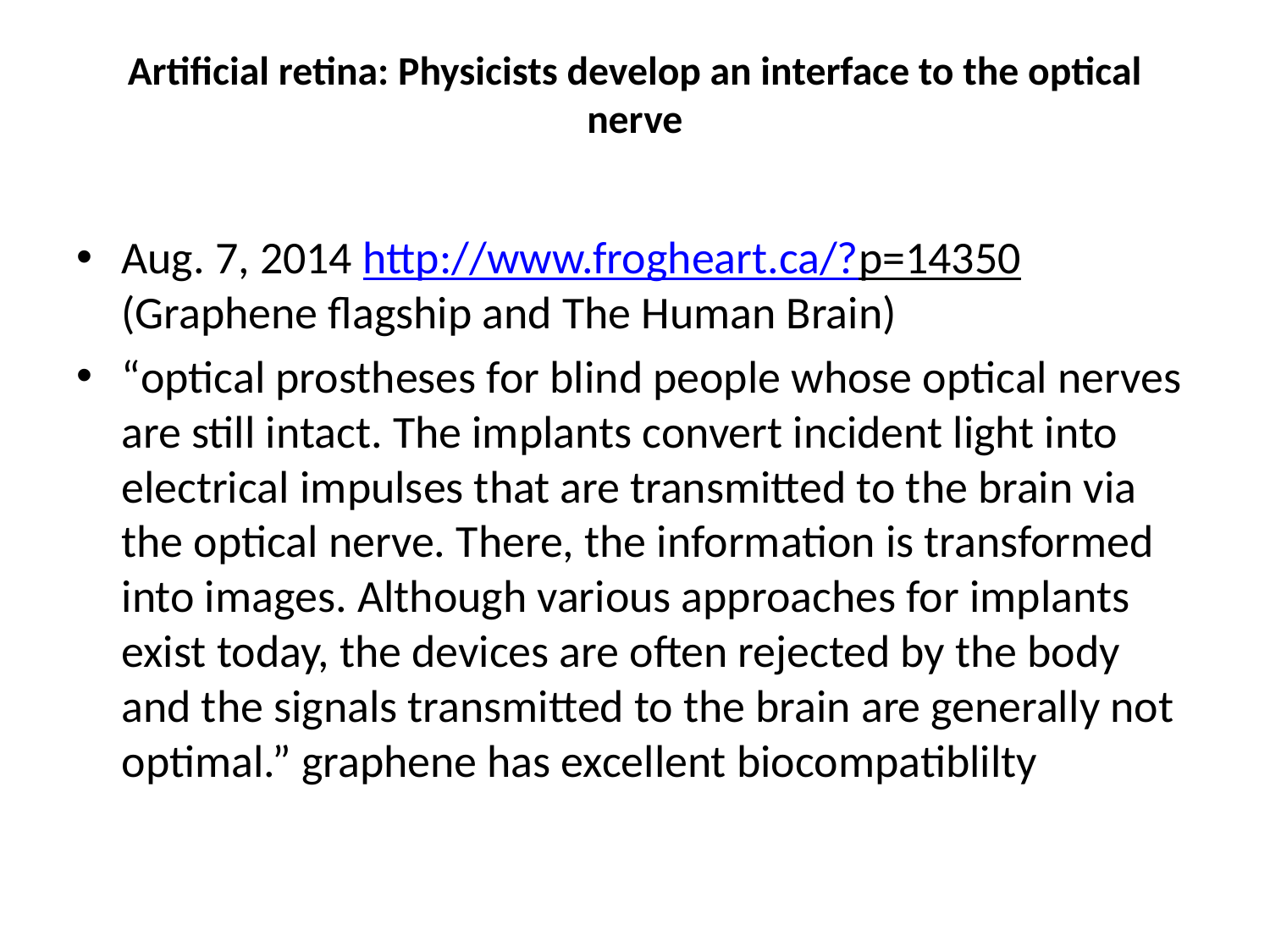

# Artificial retina: Physicists develop an interface to the optical nerve
Aug. 7, 2014 http://www.frogheart.ca/?p=14350 (Graphene flagship and The Human Brain)
“optical prostheses for blind people whose optical nerves are still intact. The implants convert incident light into electrical impulses that are transmitted to the brain via the optical nerve. There, the information is transformed into images. Although various approaches for implants exist today, the devices are often rejected by the body and the signals transmitted to the brain are generally not optimal.” graphene has excellent biocompatiblilty